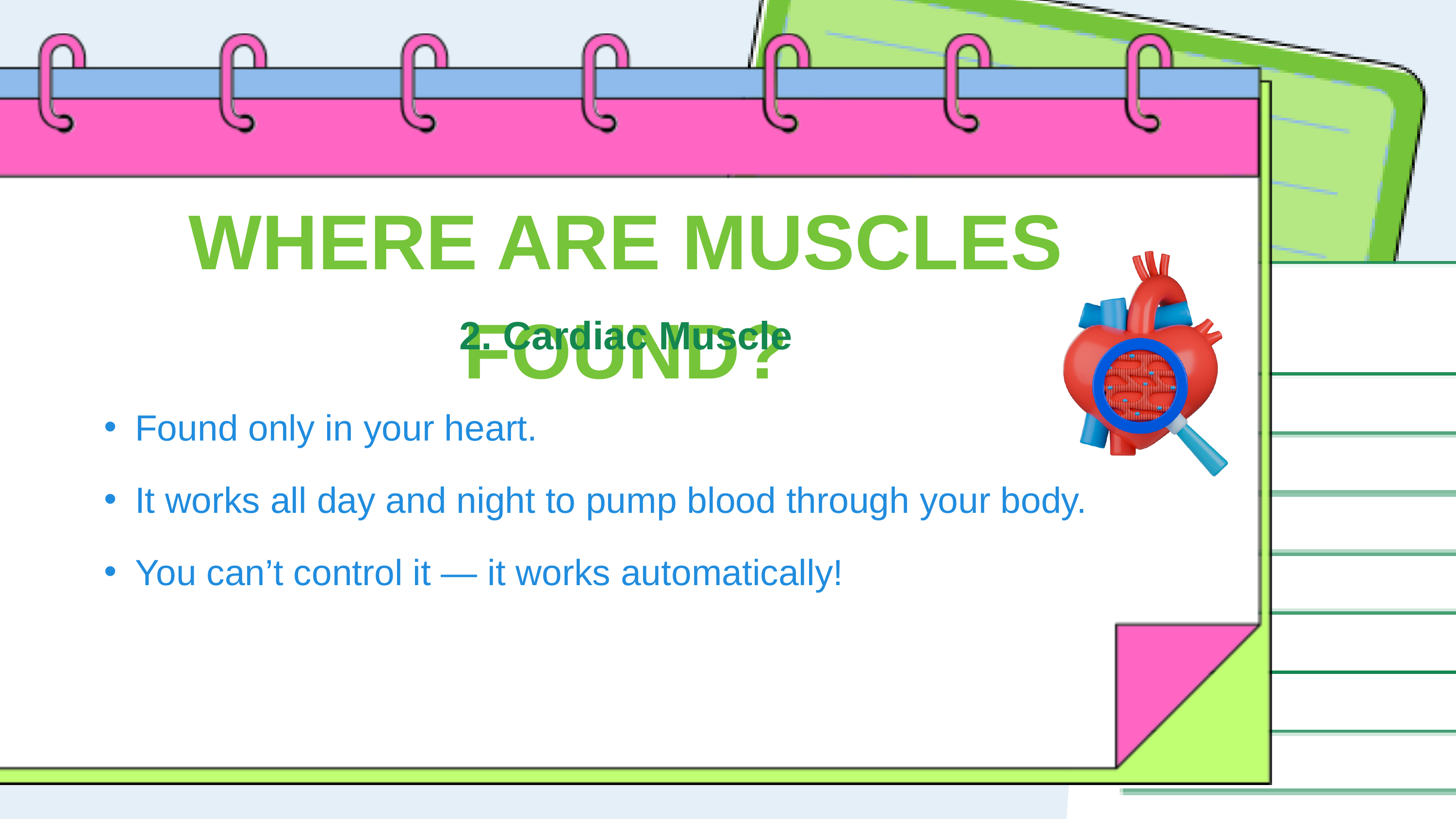

WHERE ARE MUSCLES FOUND?

2. Cardiac Muscle

Found only in your heart.

It works all day and night to pump blood through your body.

You can’t control it — it works automatically!